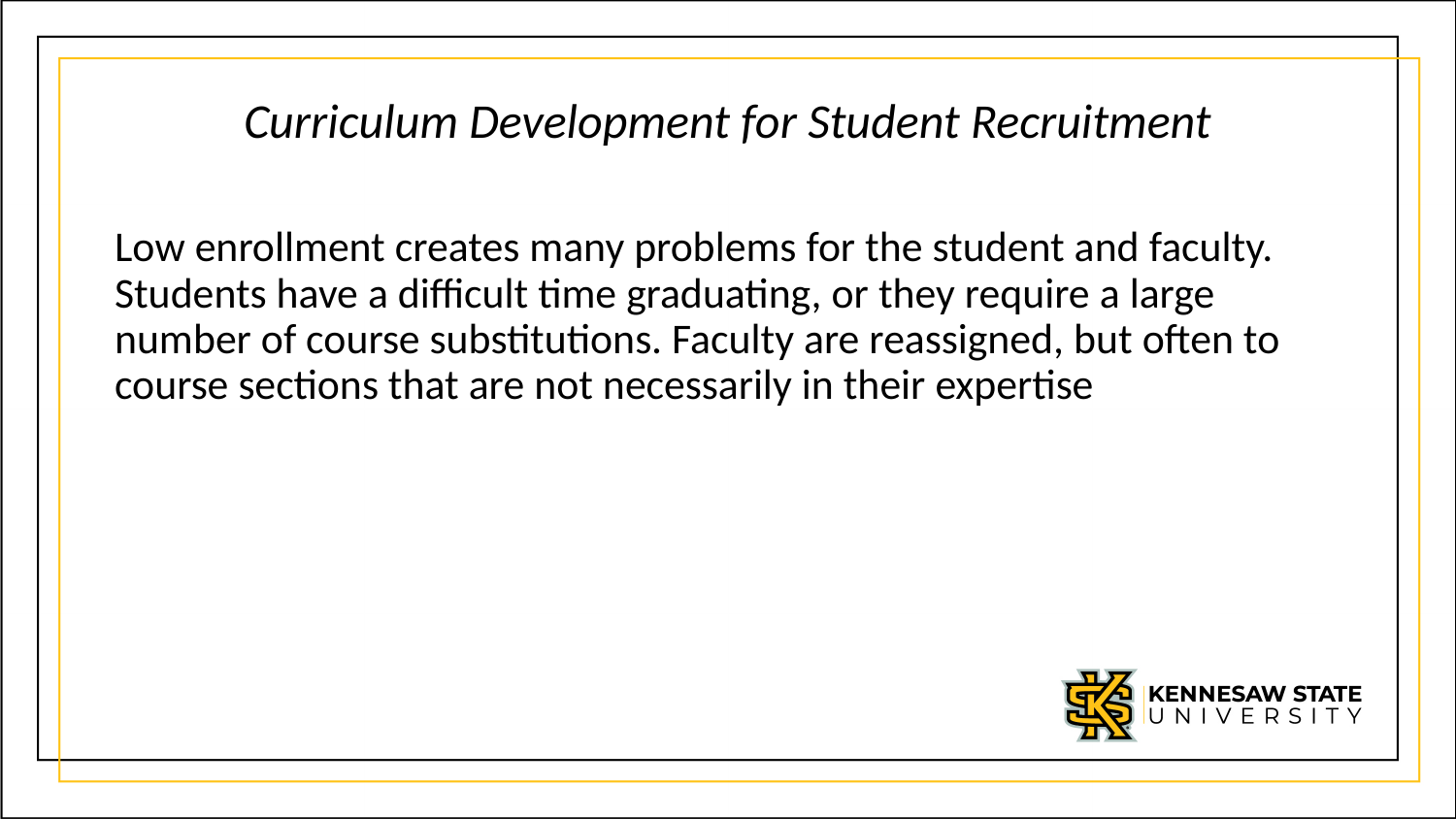

# Curriculum Development for Student Recruitment
Low enrollment creates many problems for the student and faculty. Students have a difficult time graduating, or they require a large number of course substitutions. Faculty are reassigned, but often to course sections that are not necessarily in their expertise